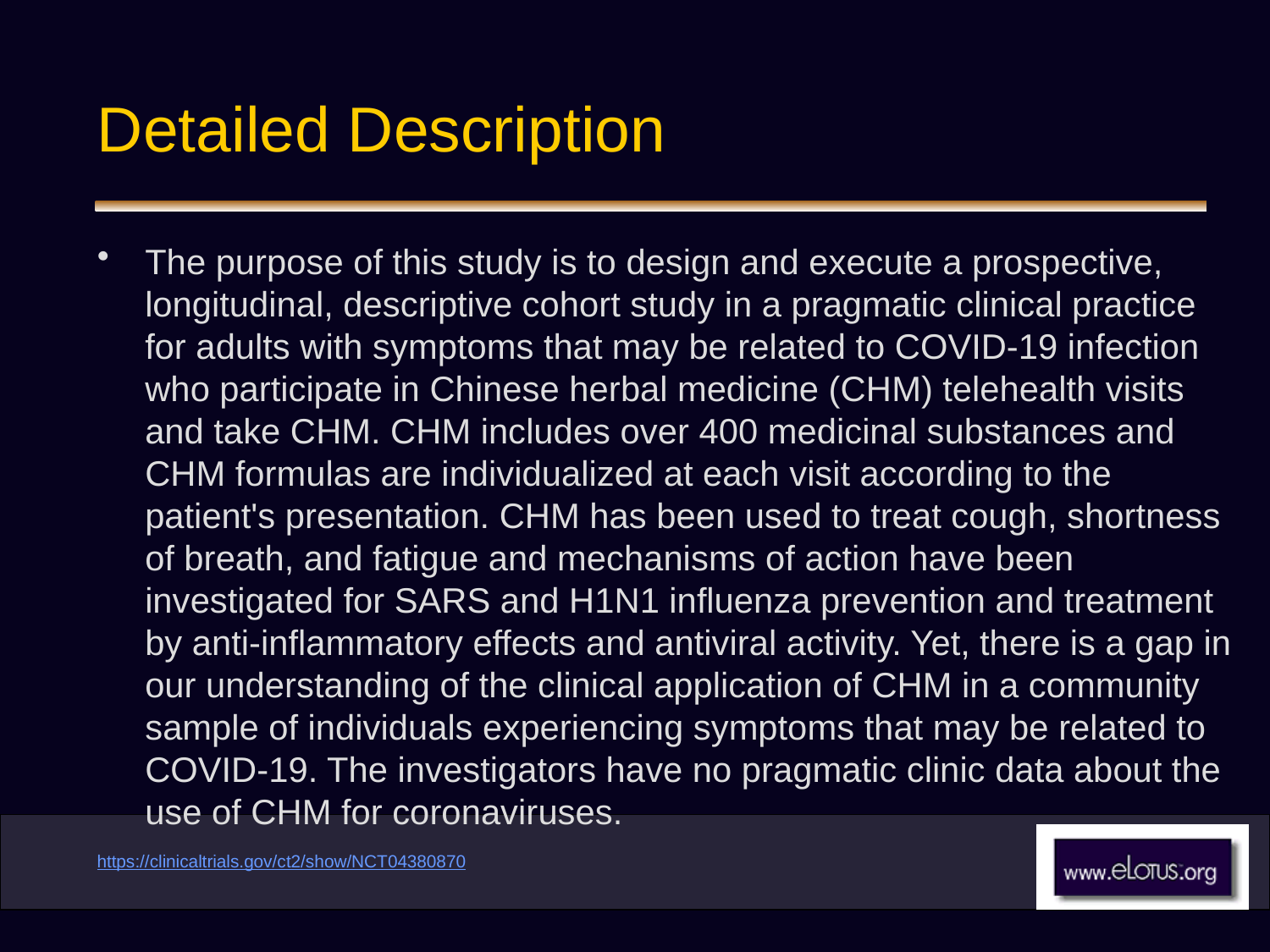

# Detailed Description
The purpose of this study is to design and execute a prospective, longitudinal, descriptive cohort study in a pragmatic clinical practice for adults with symptoms that may be related to COVID-19 infection who participate in Chinese herbal medicine (CHM) telehealth visits and take CHM. CHM includes over 400 medicinal substances and CHM formulas are individualized at each visit according to the patient's presentation. CHM has been used to treat cough, shortness of breath, and fatigue and mechanisms of action have been investigated for SARS and H1N1 influenza prevention and treatment by anti-inflammatory effects and antiviral activity. Yet, there is a gap in our understanding of the clinical application of CHM in a community sample of individuals experiencing symptoms that may be related to COVID-19. The investigators have no pragmatic clinic data about the use of CHM for coronaviruses.
https://clinicaltrials.gov/ct2/show/NCT04380870